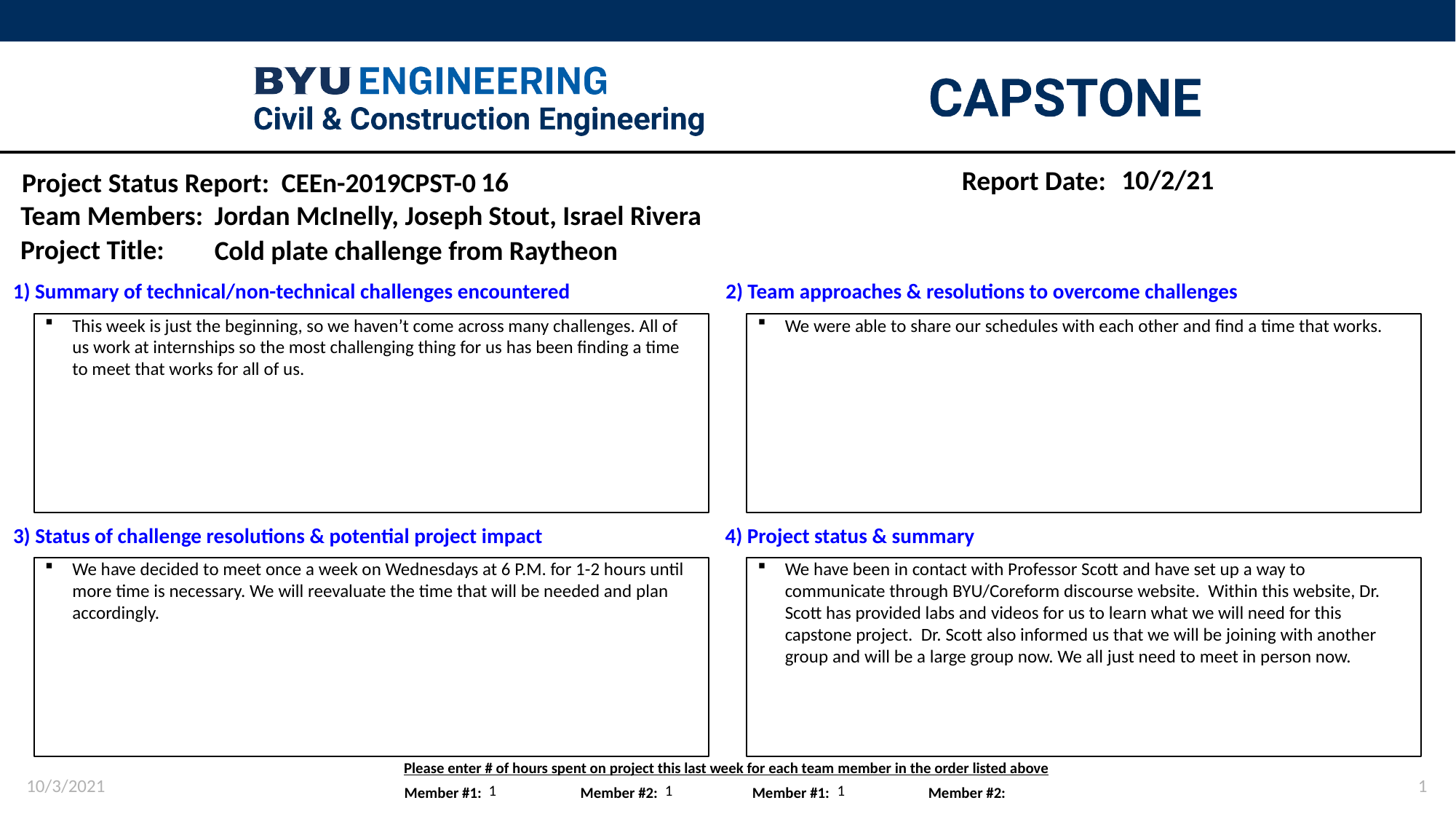

10/2/21
16
Jordan McInelly, Joseph Stout, Israel Rivera
Cold plate challenge from Raytheon
This week is just the beginning, so we haven’t come across many challenges. All of us work at internships so the most challenging thing for us has been finding a time to meet that works for all of us.
We were able to share our schedules with each other and find a time that works.
We have decided to meet once a week on Wednesdays at 6 P.M. for 1-2 hours until more time is necessary. We will reevaluate the time that will be needed and plan accordingly.
We have been in contact with Professor Scott and have set up a way to communicate through BYU/Coreform discourse website.  Within this website, Dr. Scott has provided labs and videos for us to learn what we will need for this capstone project.  Dr. Scott also informed us that we will be joining with another group and will be a large group now. We all just need to meet in person now.
10/3/2021
1
1
1
1